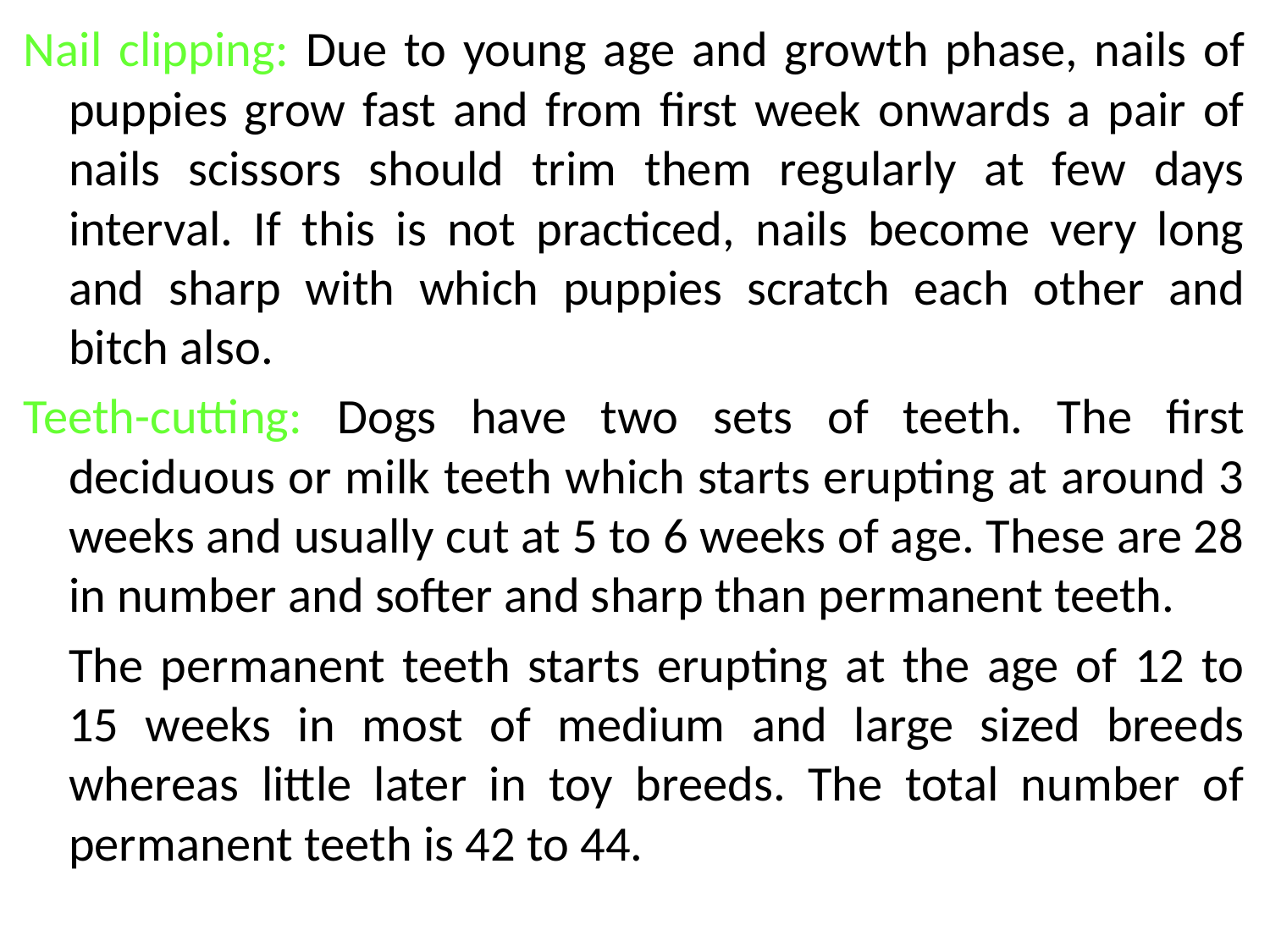

Nail clipping: Due to young age and growth phase, nails of puppies grow fast and from first week onwards a pair of nails scissors should trim them regularly at few days interval. If this is not practiced, nails become very long and sharp with which puppies scratch each other and bitch also.
Teeth-cutting: Dogs have two sets of teeth. The first deciduous or milk teeth which starts erupting at around 3 weeks and usually cut at 5 to 6 weeks of age. These are 28 in number and softer and sharp than permanent teeth.
	The permanent teeth starts erupting at the age of 12 to 15 weeks in most of medium and large sized breeds whereas little later in toy breeds. The total number of permanent teeth is 42 to 44.